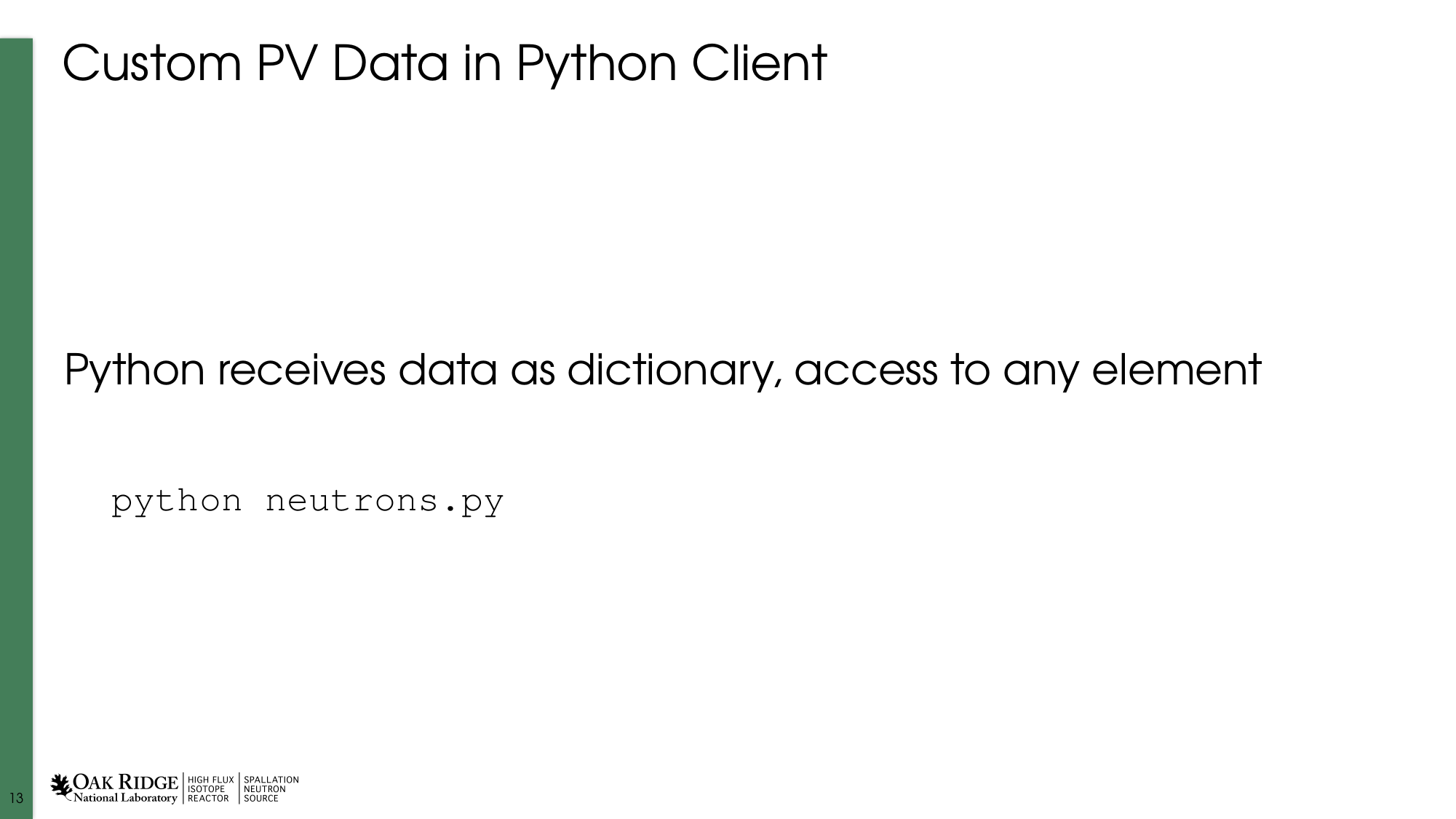

# Custom PV Data in Python Client
Python receives data as dictionary, access to any element

python neutrons.py